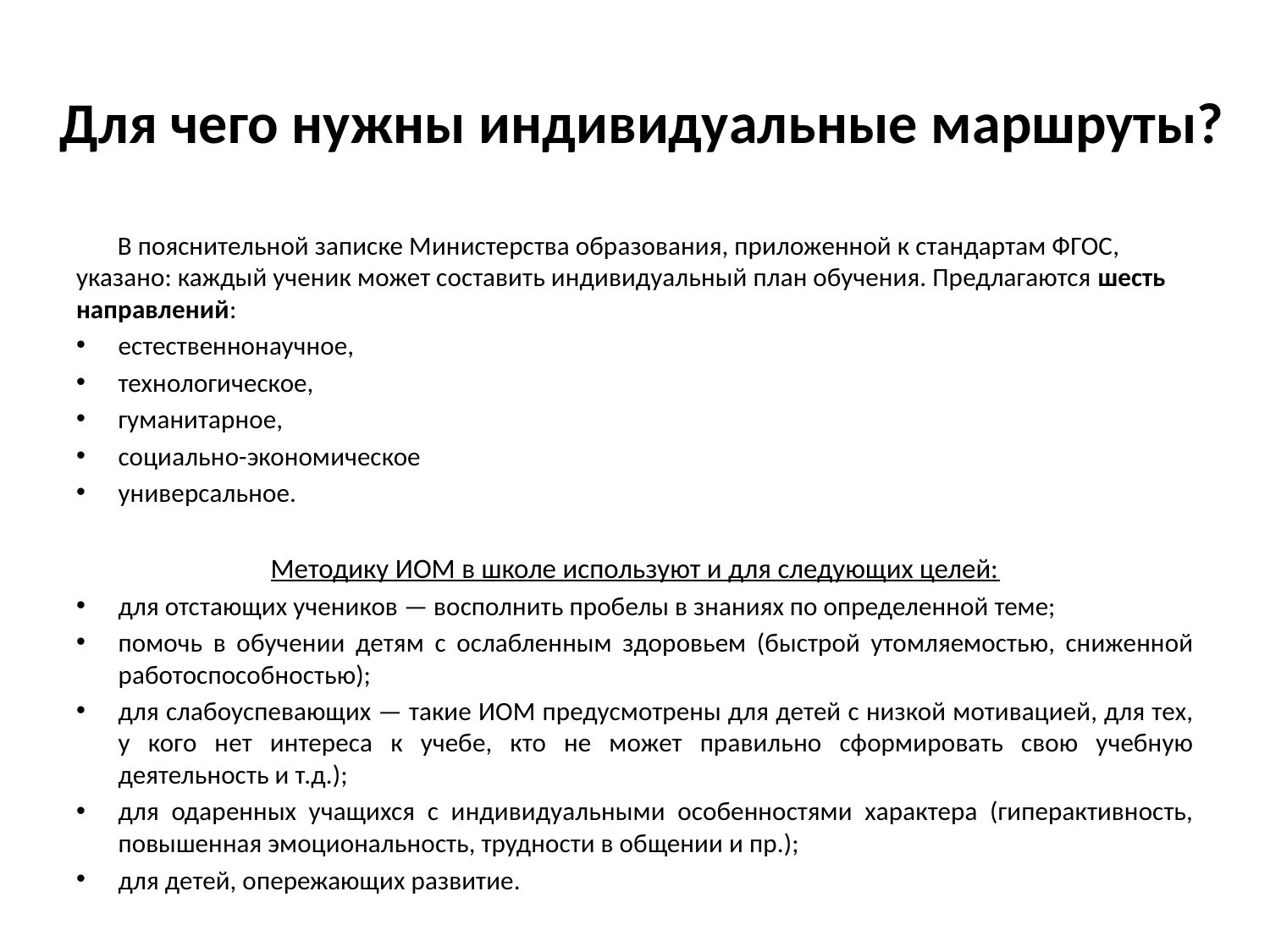

# Для чего нужны индивидуальные маршруты?
       В пояснительной записке Министерства образования, приложенной к стандартам ФГОС, указано: каждый ученик может составить индивидуальный план обучения. Предлагаются шесть направлений:
естественнонаучное,
технологическое,
гуманитарное,
социально-экономическое
универсальное.

Методику ИОМ в школе используют и для следующих целей:
для отстающих учеников — восполнить пробелы в знаниях по определенной теме;
помочь в обучении детям с ослабленным здоровьем (быстрой утомляемостью, сниженной работоспособностью);
для слабоуспевающих — такие ИОМ предусмотрены для детей с низкой мотивацией, для тех, у кого нет интереса к учебе, кто не может правильно сформировать свою учебную деятельность и т.д.);
для одаренных учащихся с индивидуальными особенностями характера (гиперактивность, повышенная эмоциональность, трудности в общении и пр.);
для детей, опережающих развитие.